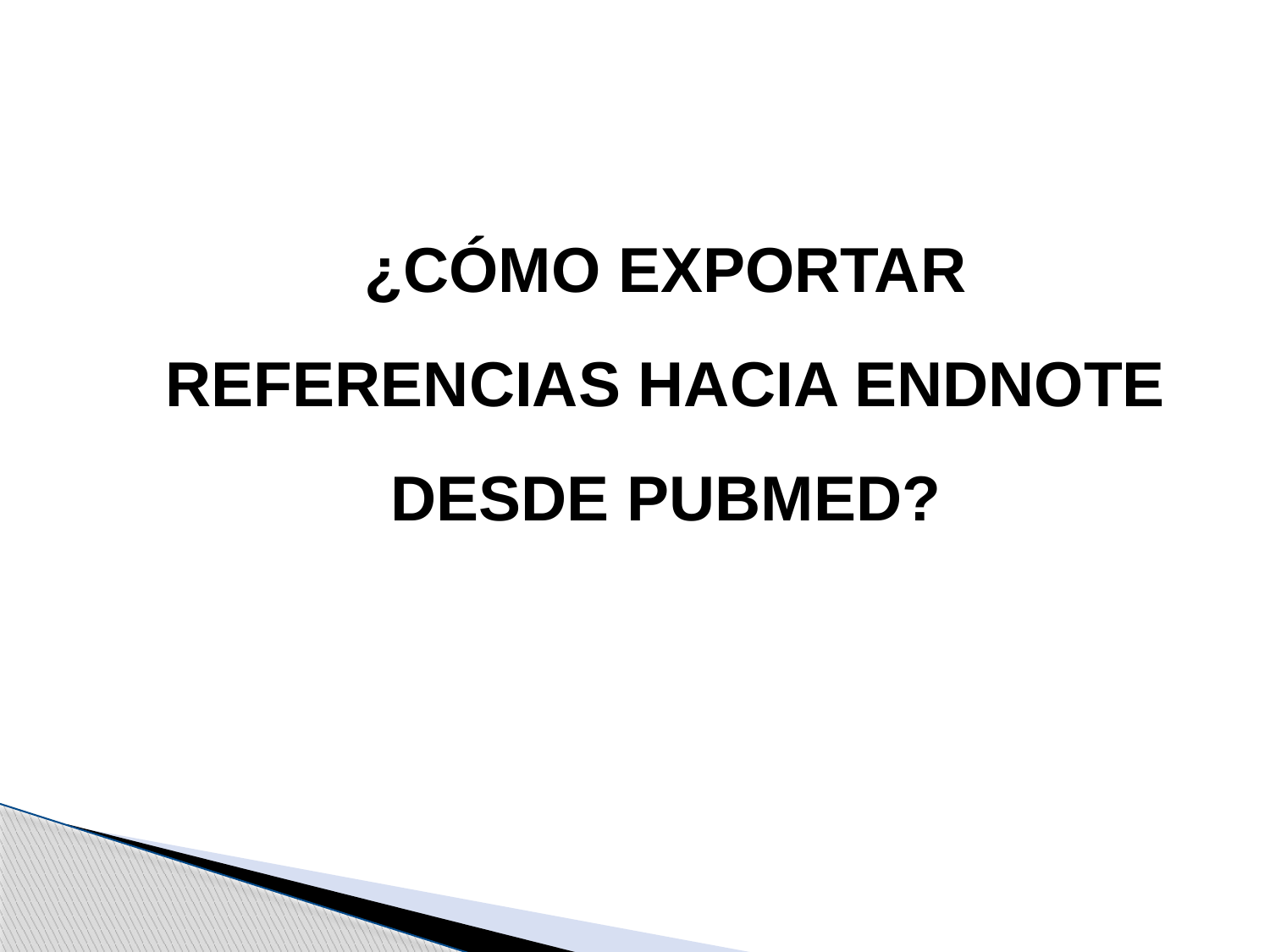

¿CÓMO EXPORTAR REFERENCIAS HACIA ENDNOTE DESDE PUBMED?